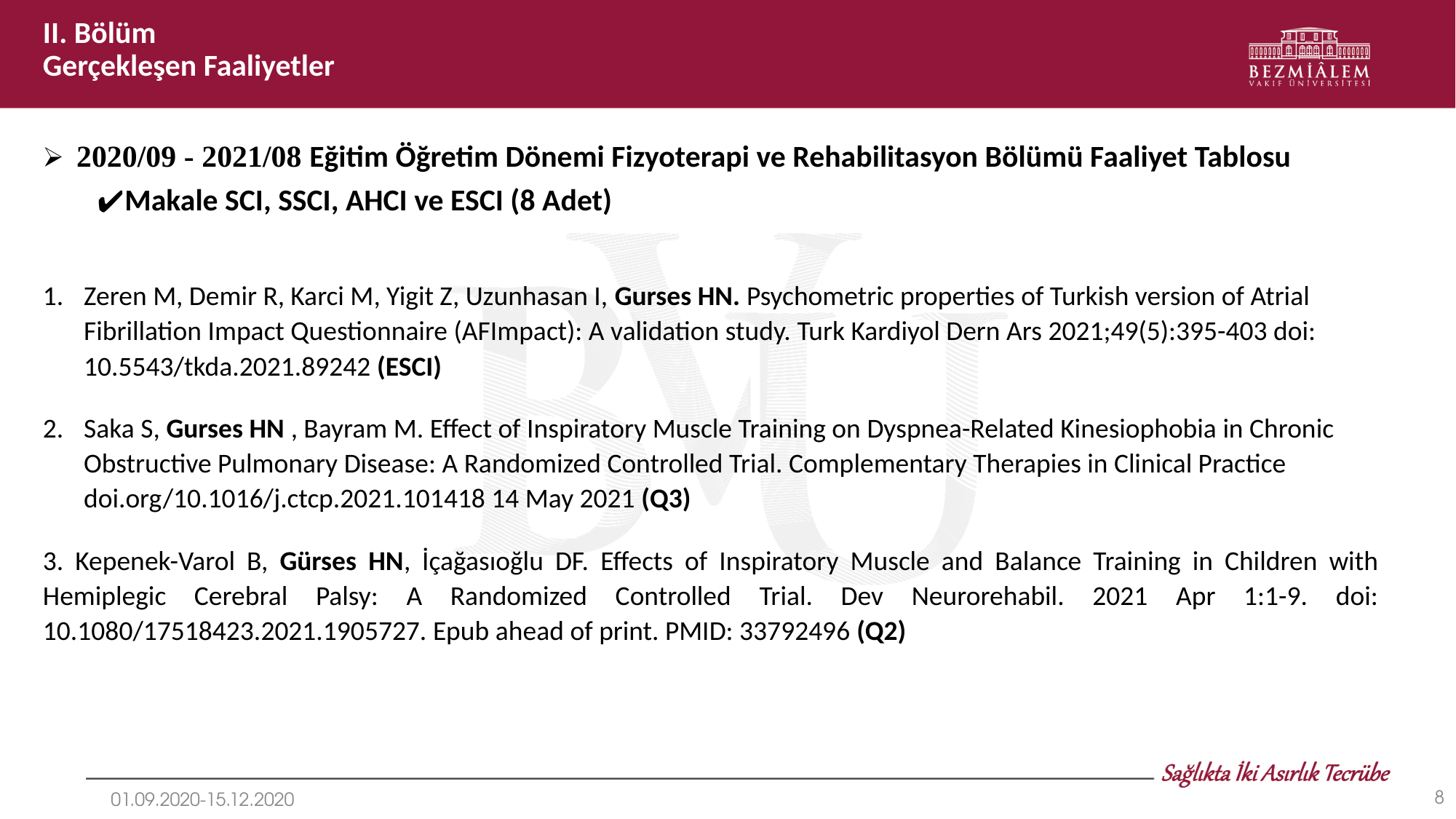

II. Bölüm
Gerçekleşen Faaliyetler
 2020/09 - 2021/08 Eğitim Öğretim Dönemi Fizyoterapi ve Rehabilitasyon Bölümü Faaliyet Tablosu
Makale SCI, SSCI, AHCI ve ESCI (8 Adet)

Zeren M, Demir R, Karci M, Yigit Z, Uzunhasan I, Gurses HN. Psychometric properties of Turkish version of Atrial Fibrillation Impact Questionnaire (AFImpact): A validation study. Turk Kardiyol Dern Ars 2021;49(5):395-403 doi: 10.5543/tkda.2021.89242 (ESCI)
Saka S, Gurses HN , Bayram M. Effect of Inspiratory Muscle Training on Dyspnea-Related Kinesiophobia in Chronic Obstructive Pulmonary Disease: A Randomized Controlled Trial. Complementary Therapies in Clinical Practice doi.org/10.1016/j.ctcp.2021.101418 14 May 2021 (Q3)
3. Kepenek-Varol B, Gürses HN, İçağasıoğlu DF. Effects of Inspiratory Muscle and Balance Training in Children with Hemiplegic Cerebral Palsy: A Randomized Controlled Trial. Dev Neurorehabil. 2021 Apr 1:1-9. doi: 10.1080/17518423.2021.1905727. Epub ahead of print. PMID: 33792496 (Q2)

8
01.09.2020-15.12.2020